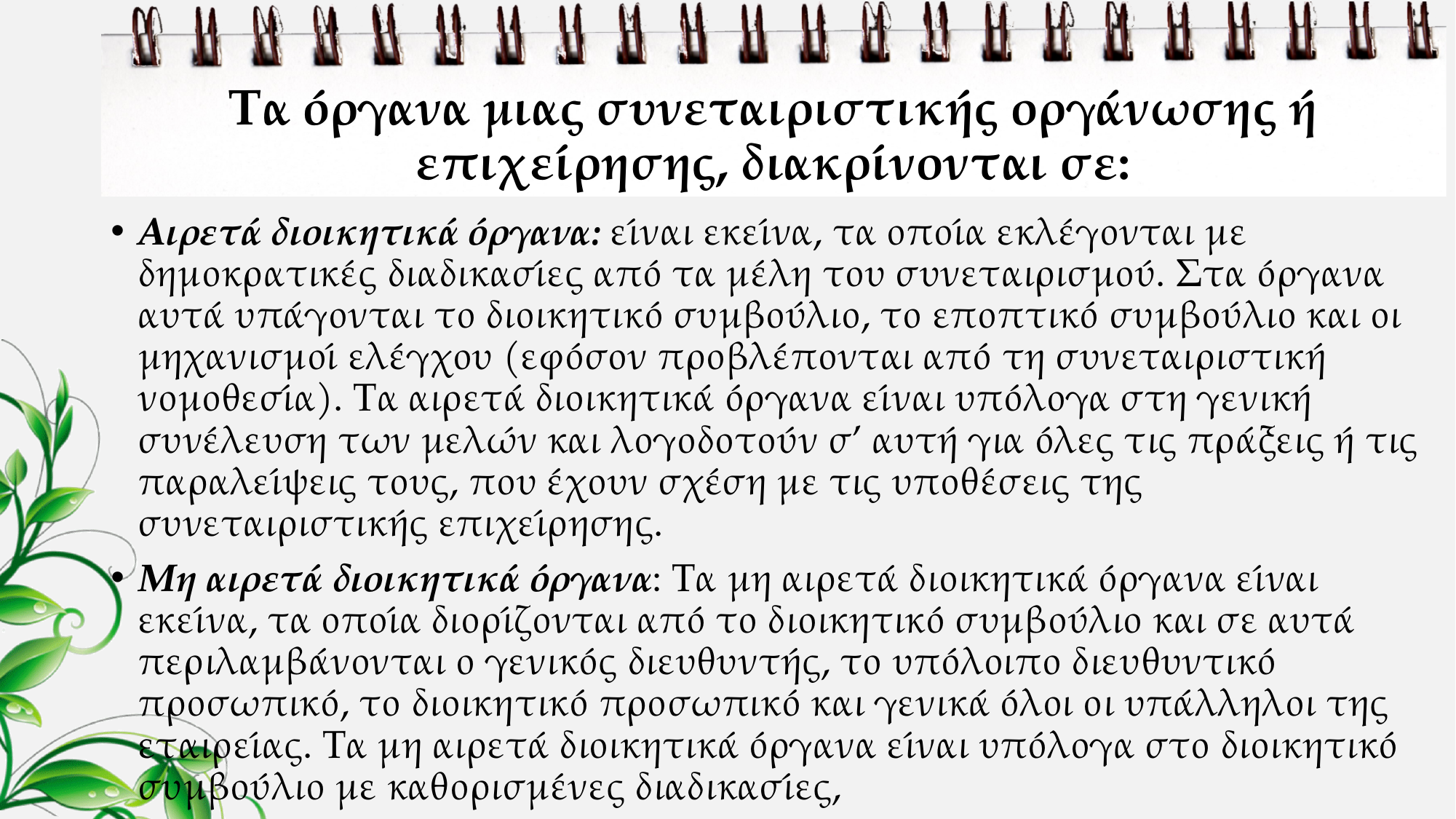

# Τα όργανα μιας συνεταιριστικής οργάνωσης ή επιχείρησης, διακρίνονται σε:
Αιρετά διοικητικά όργανα: είναι εκείνα, τα οποία εκλέγονται με δημοκρατικές διαδικασίες από τα μέλη του συνεταιρισμού. Στα όργανα αυτά υπάγονται το διοικητικό συμβούλιο, το εποπτικό συμβούλιο και οι μηχανισμοί ελέγχου (εφόσον προβλέπονται από τη συνεταιριστική νομοθεσία). Τα αιρετά διοικητικά όργανα είναι υπόλογα στη γενική συνέλευση των μελών και λογοδοτούν σ’ αυτή για όλες τις πράξεις ή τις παραλείψεις τους, που έχουν σχέση με τις υποθέσεις της συνεταιριστικής επιχείρησης.
Μη αιρετά διοικητικά όργανα: Τα μη αιρετά διοικητικά όργανα είναι εκείνα, τα οποία διορίζονται από το διοικητικό συμβούλιο και σε αυτά περιλαμβάνονται ο γενικός διευθυντής, το υπόλοιπο διευθυντικό προσωπικό, το διοικητικό προσωπικό και γενικά όλοι οι υπάλληλοι της εταιρείας. Τα μη αιρετά διοικητικά όργανα είναι υπόλογα στο διοικητικό συμβούλιο με καθορισμένες διαδικασίες,